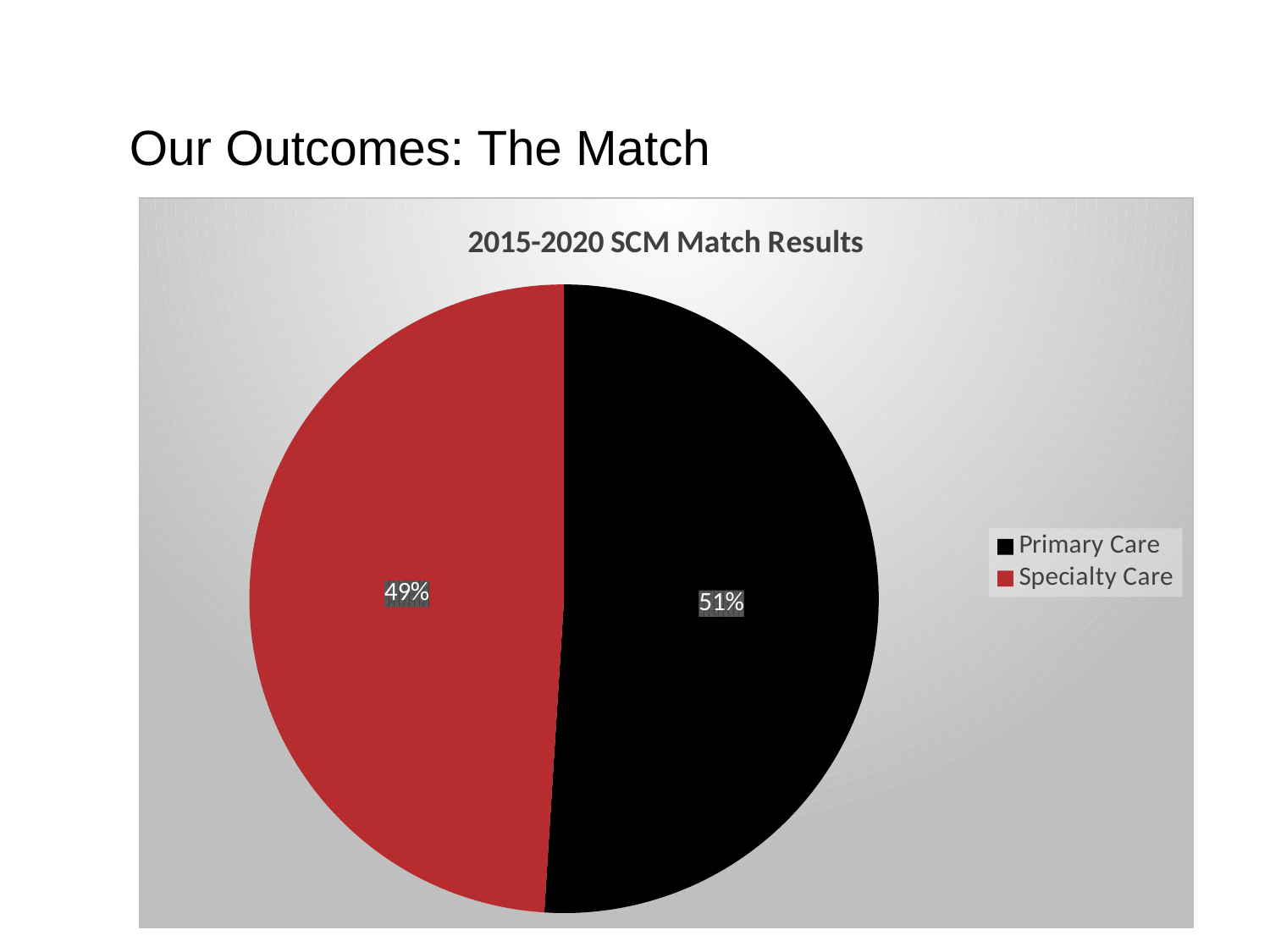

Our Outcomes: The Match

### Chart: 2015-2020 SCM Match Results

| Category |  |
|---|---|
| Primary Care | 0.51 |
| Specialty Care | 0.49 |